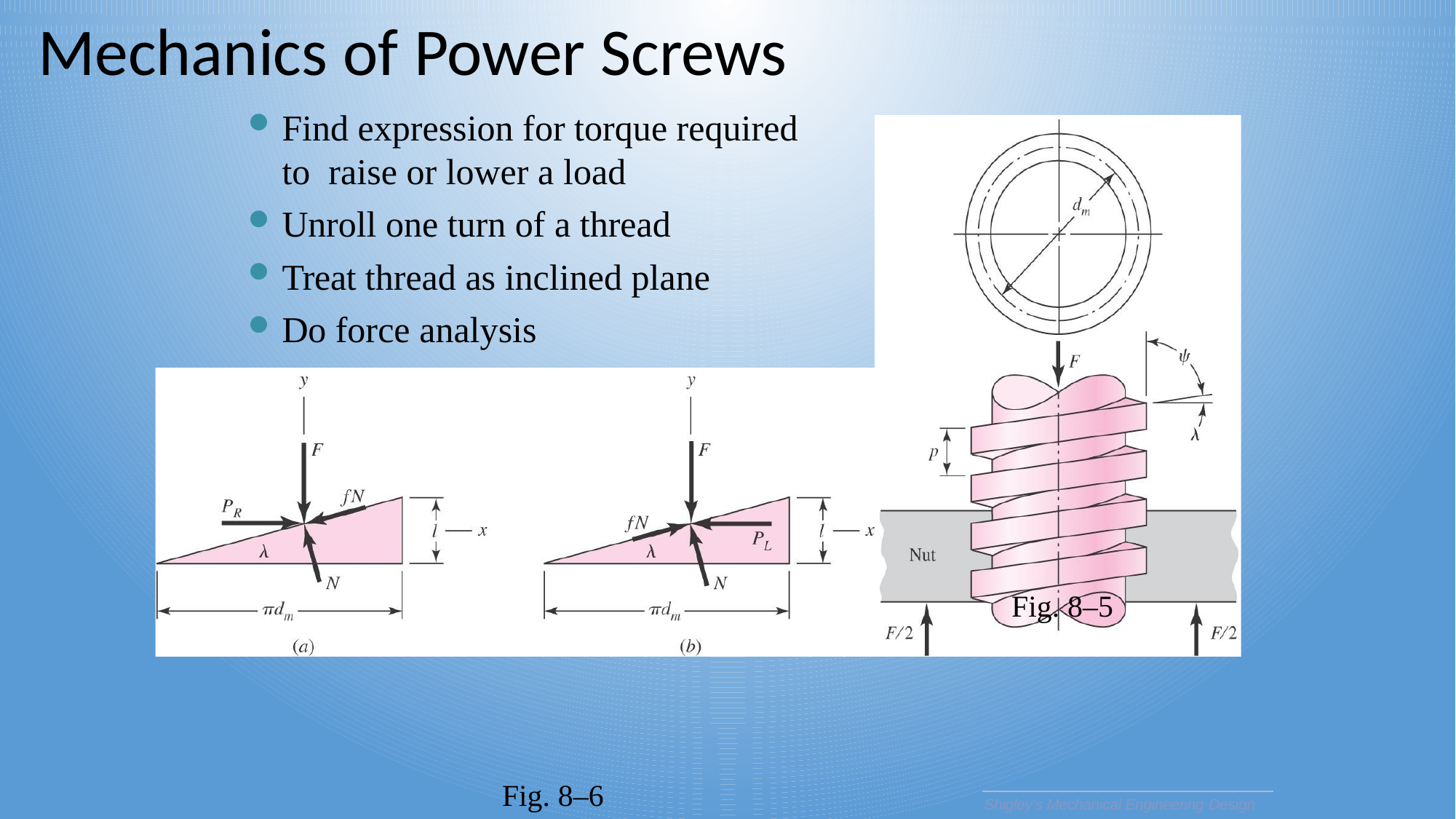

# Mechanics of Power Screws
Find expression for torque required to  raise or lower a load
Unroll one turn of a thread
Treat thread as inclined plane
Do force analysis

Fig. 8–5
Fig. 8–6

Shigley’s Mechanical Engineering Design